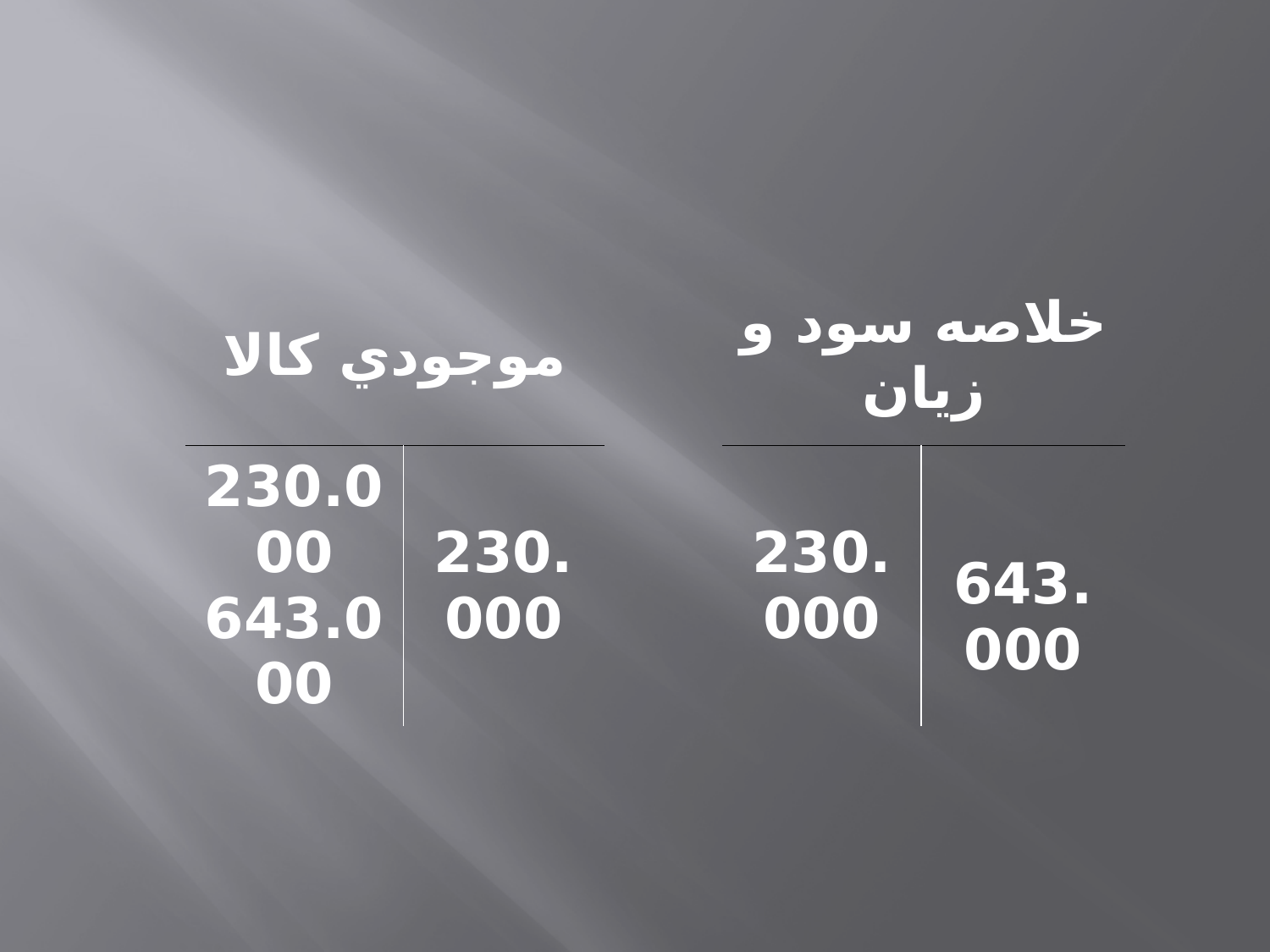

| موجودي كالا |  |  | خلاصه سود و زيان |  |
| --- | --- | --- | --- | --- |
| 230.000 643.000 | 230.000 |  | 230.000 | 643.000 |